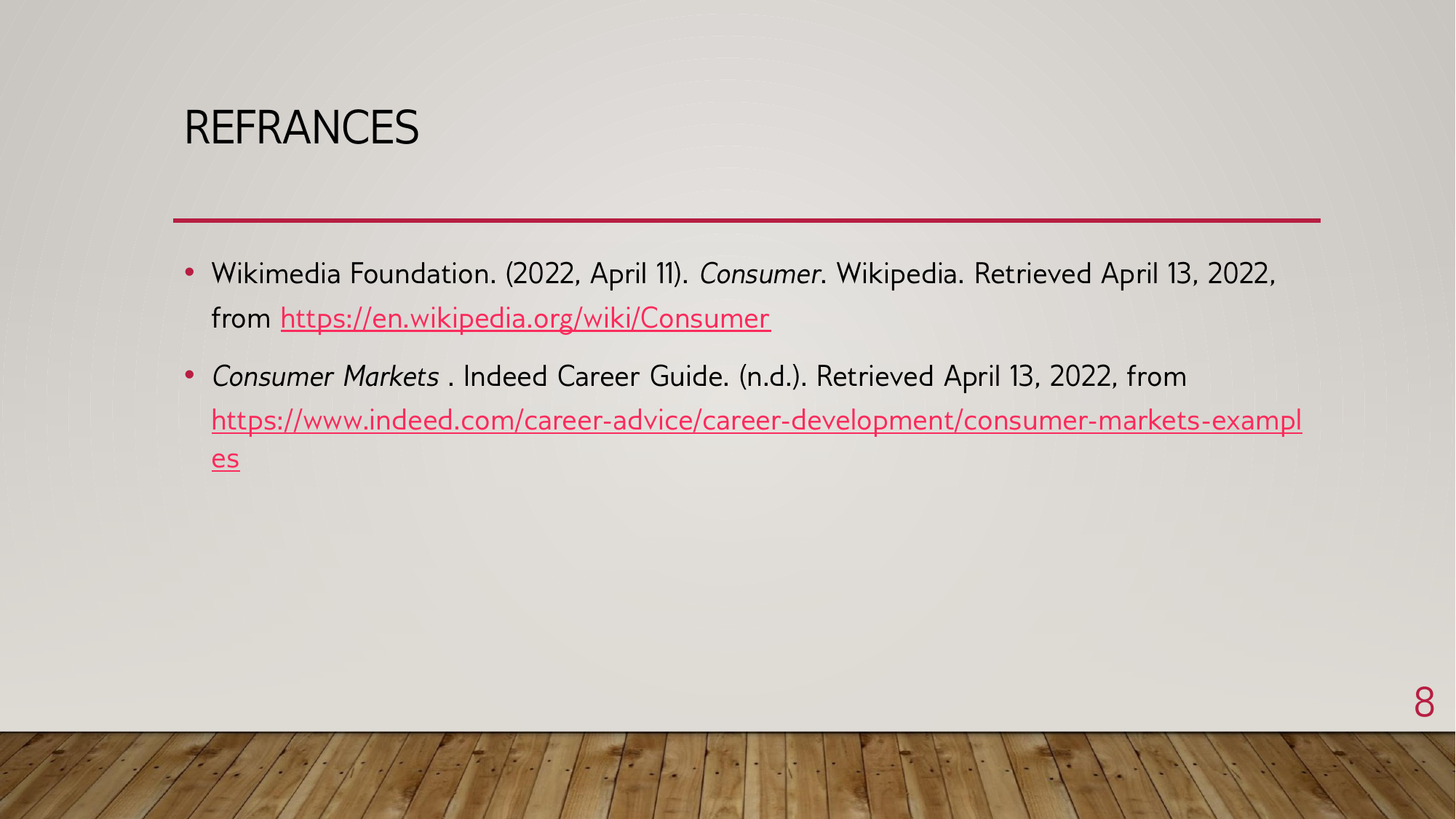

# REFRANCES
Wikimedia Foundation. (2022, April 11). Consumer. Wikipedia. Retrieved April 13, 2022, from https://en.wikipedia.org/wiki/Consumer
Consumer Markets . Indeed Career Guide. (n.d.). Retrieved April 13, 2022, from https://www.indeed.com/career-advice/career-development/consumer-markets-examples

8